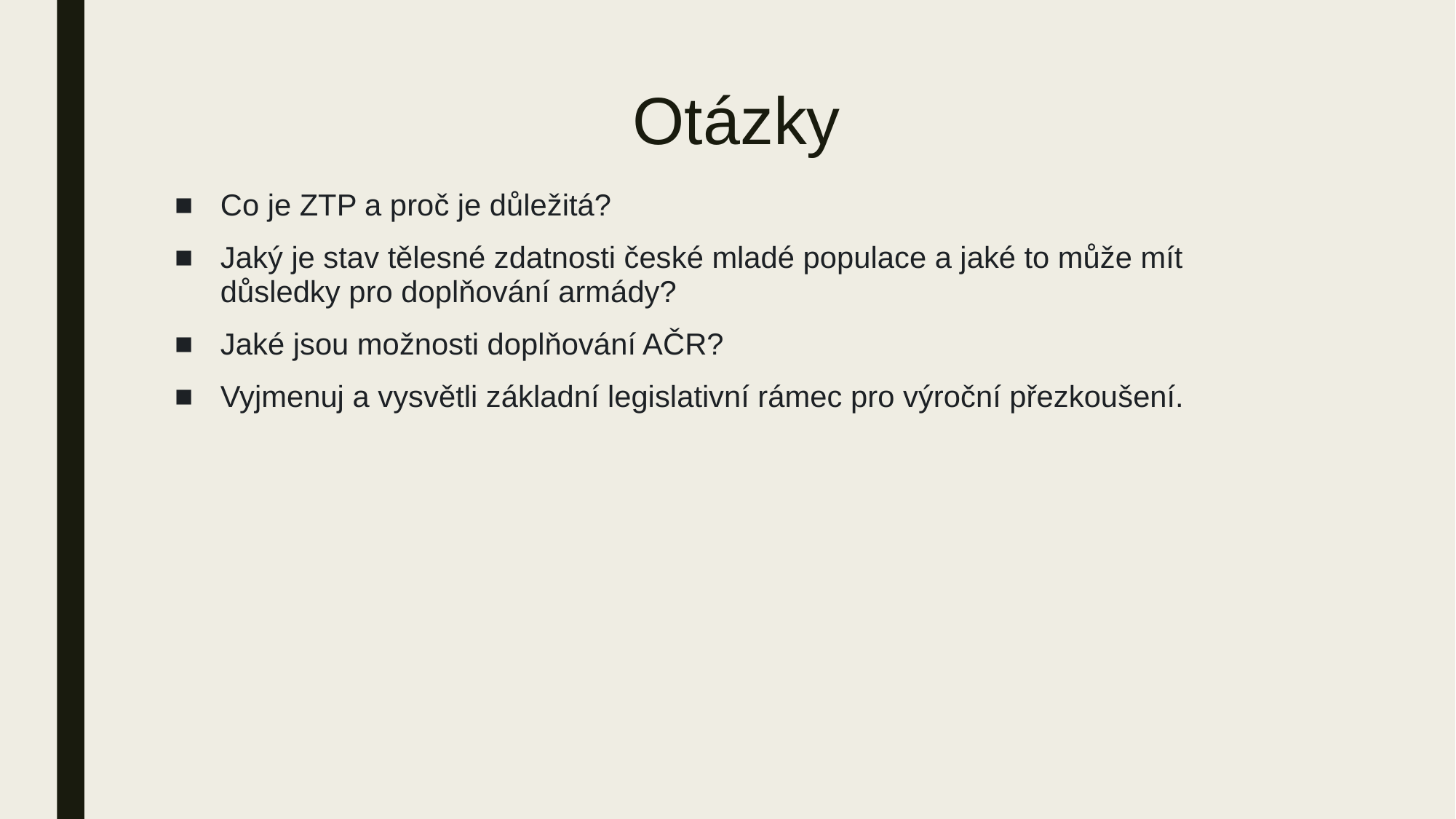

# Otázky
Co je ZTP a proč je důležitá?
Jaký je stav tělesné zdatnosti české mladé populace a jaké to může mít důsledky pro doplňování armády?
Jaké jsou možnosti doplňování AČR?
Vyjmenuj a vysvětli základní legislativní rámec pro výroční přezkoušení.